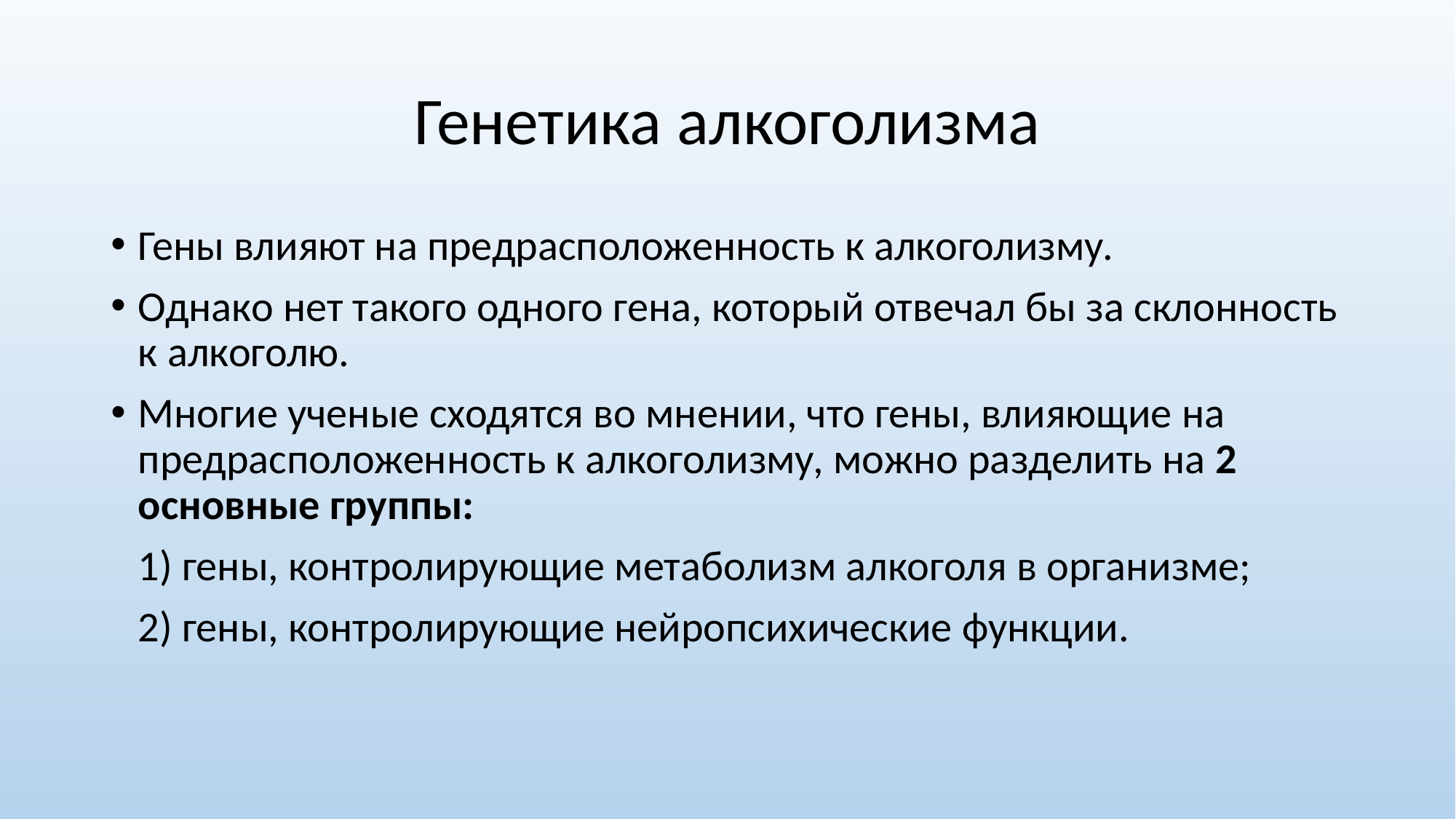

# Генетика алкоголизма
Гены влияют на предрасположенность к алкоголизму.
Однако нет такого одного гена, который отвечал бы за склонность к алкоголю.
Многие ученые сходятся во мнении, что гены, влияющие на предрасположенность к алкоголизму, можно разделить на 2 основные группы:
	1) гены, контролирующие метаболизм алкоголя в организме;
	2) гены, контролирующие нейропсихические функции.